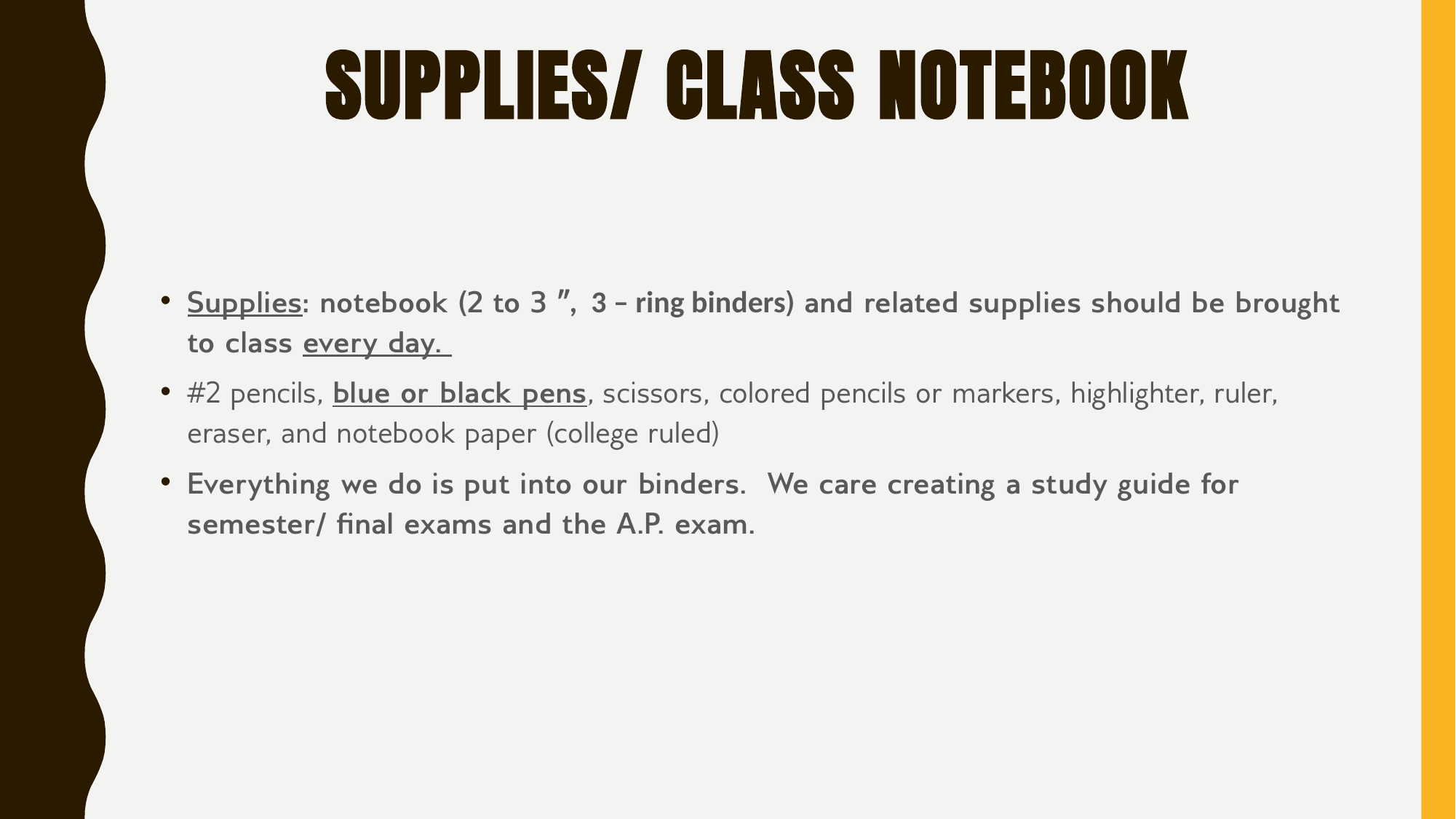

# Supplies/ Class Notebook
Supplies: notebook (2 to 3 ″,  3 – ring binders) and related supplies should be brought to class every day.
#2 pencils, blue or black pens, scissors, colored pencils or markers, highlighter, ruler, eraser, and notebook paper (college ruled)
Everything we do is put into our binders.  We care creating a study guide for semester/ final exams and the A.P. exam.